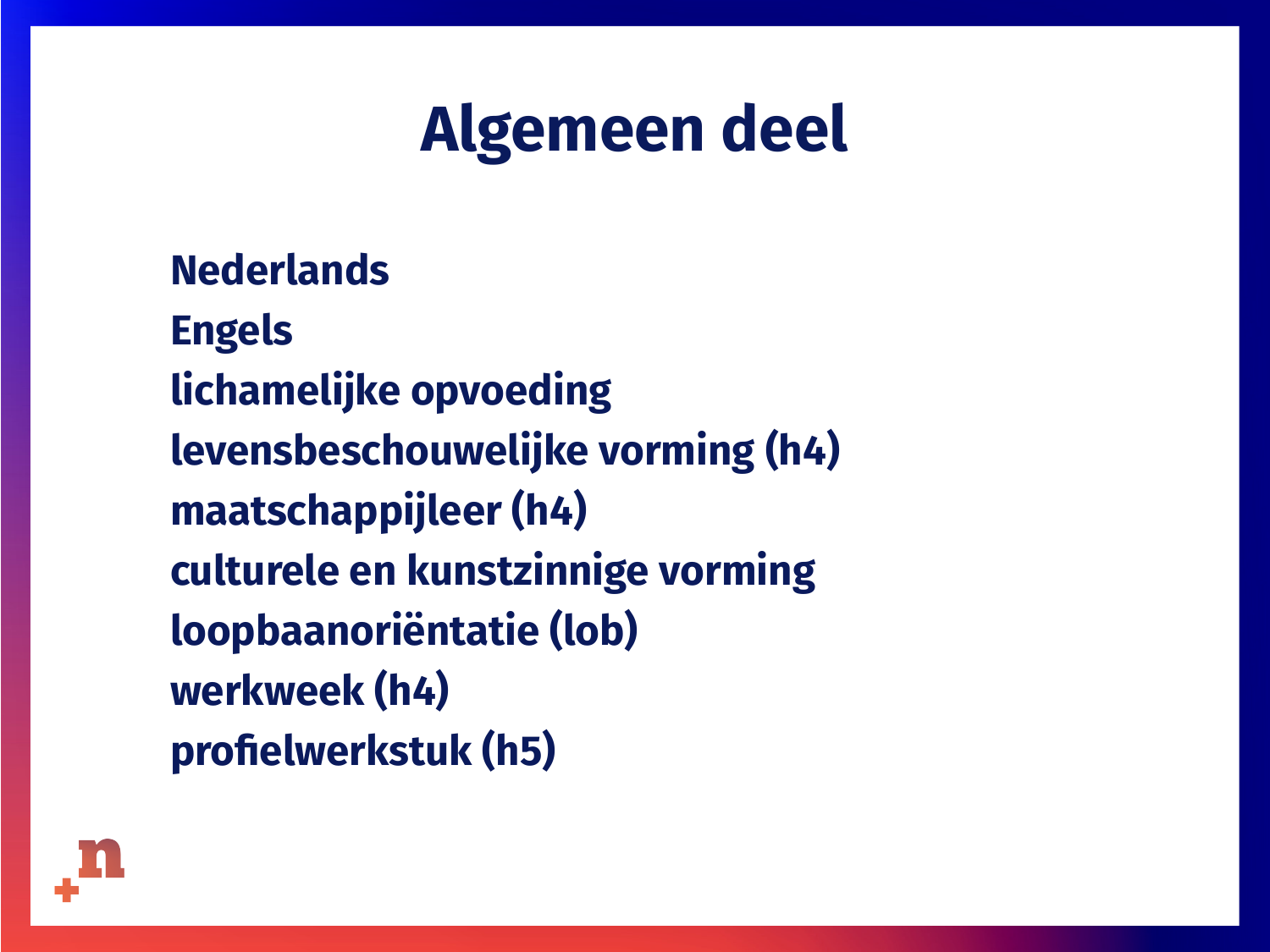

# Algemeen deel
Nederlands
Engels
lichamelijke opvoeding
levensbeschouwelijke vorming (h4)
maatschappijleer (h4)
culturele en kunstzinnige vorming
loopbaanoriëntatie (lob)
werkweek (h4)
profielwerkstuk (h5)